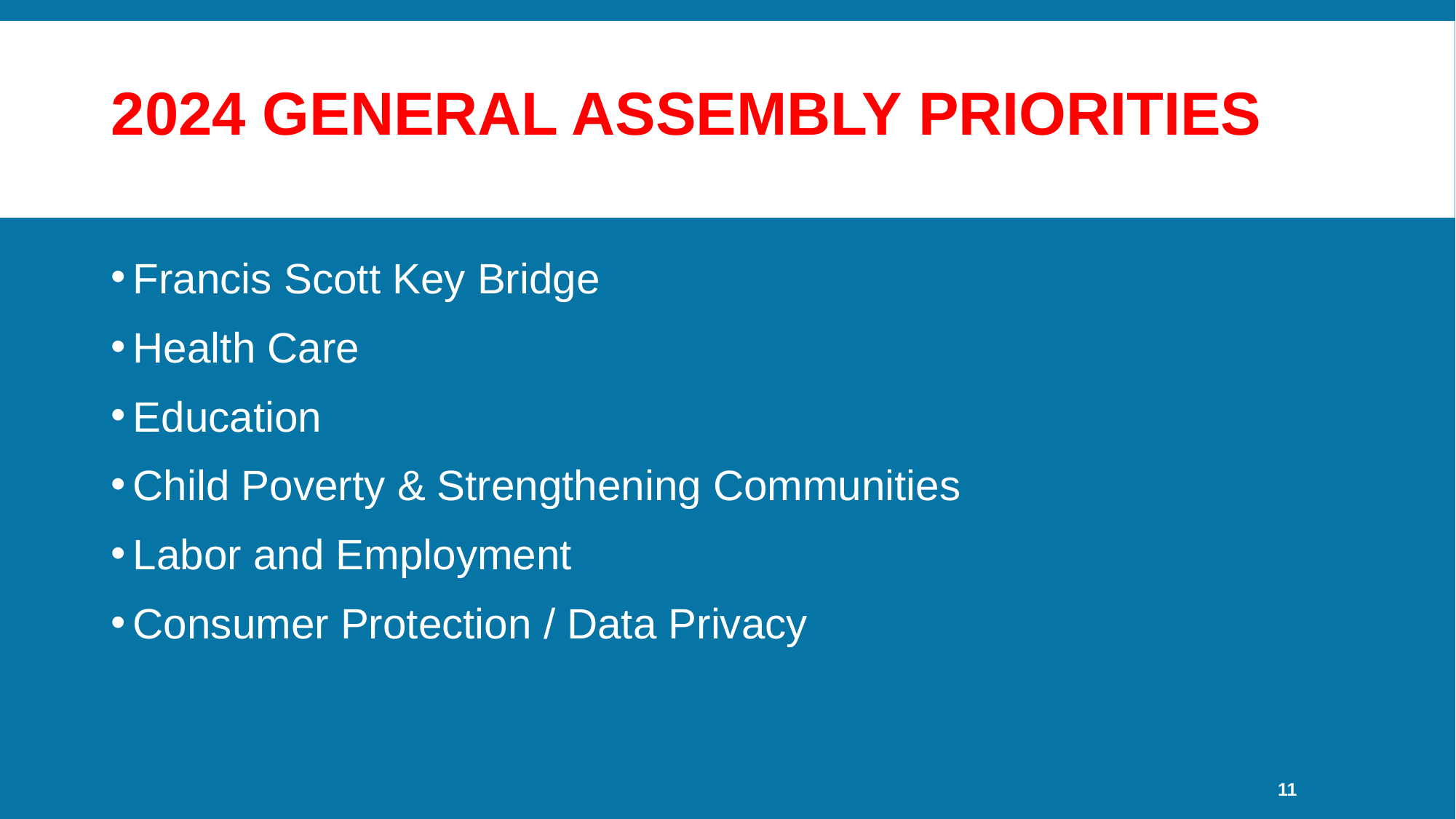

# 2024 General Assembly Priorities
Francis Scott Key Bridge
Health Care
Education
Child Poverty & Strengthening Communities
Labor and Employment
Consumer Protection / Data Privacy
11